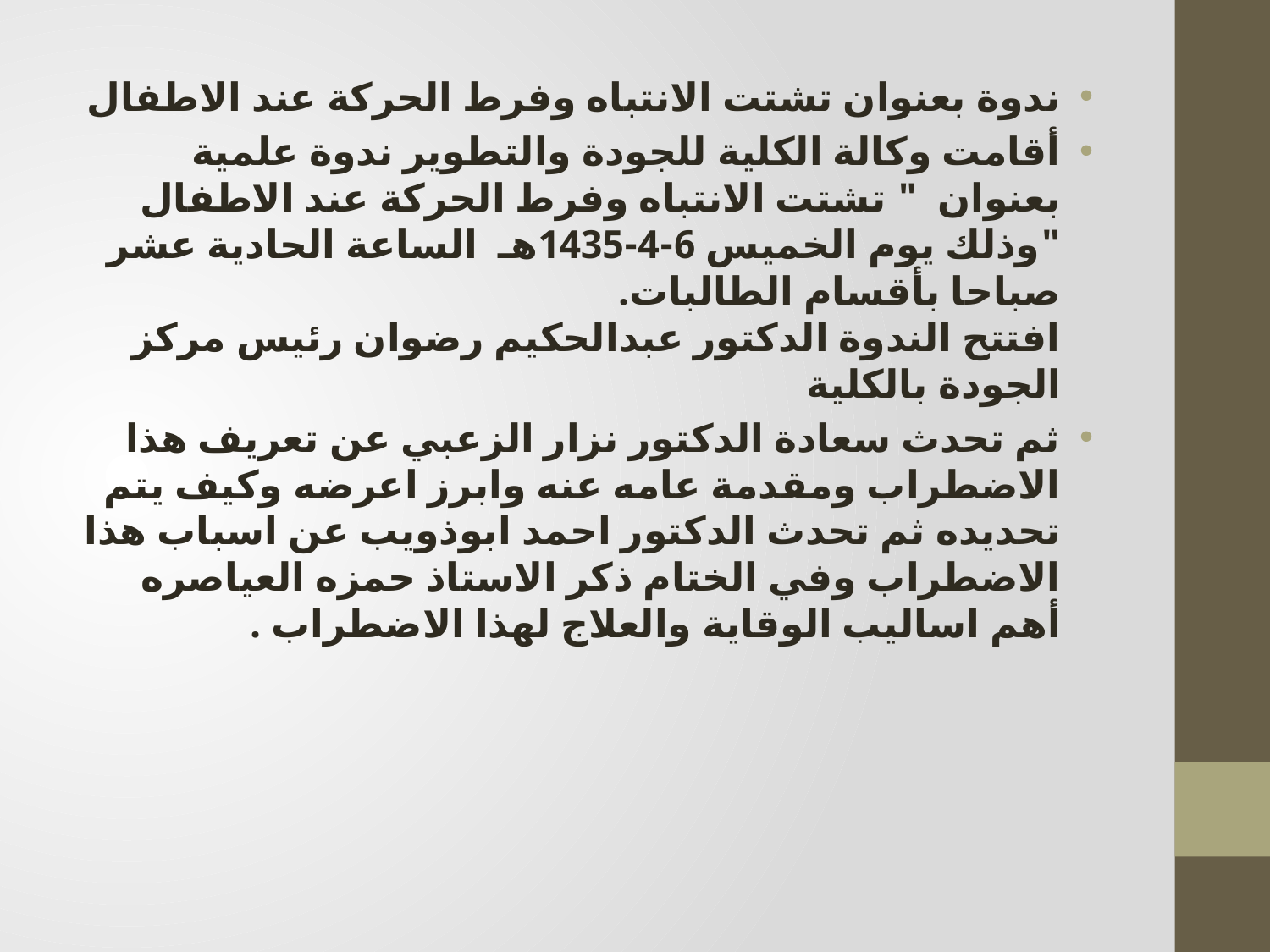

ندوة بعنوان تشتت الانتباه وفرط الحركة عند الاطفال
أقامت وكالة الكلية للجودة والتطوير ندوة علمية بعنوان  " تشتت الانتباه وفرط الحركة عند الاطفال "وذلك يوم الخميس 6-4-1435هـ  الساعة الحادية عشر صباحا بأقسام الطالبات.
افتتح الندوة الدكتور عبدالحكيم رضوان رئيس مركز الجودة بالكلية
ثم تحدث سعادة الدكتور نزار الزعبي عن تعريف هذا الاضطراب ومقدمة عامه عنه وابرز اعرضه وكيف يتم تحديده ثم تحدث الدكتور احمد ابوذويب عن اسباب هذا الاضطراب وفي الختام ذكر الاستاذ حمزه العياصره أهم اساليب الوقاية والعلاج لهذا الاضطراب .